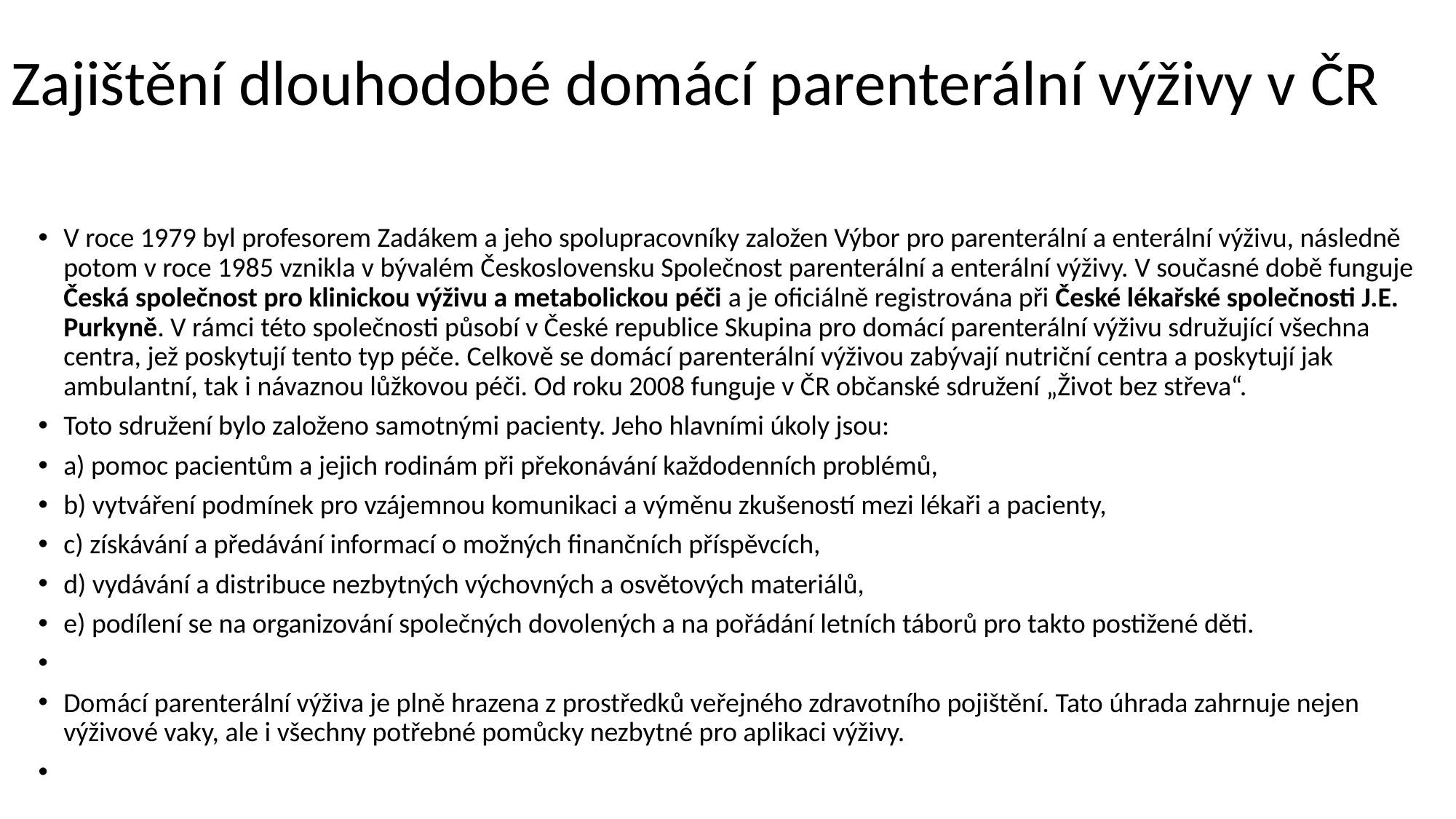

# Zajištění dlouhodobé domácí parenterální výživy v ČR
V roce 1979 byl profesorem Zadákem a jeho spolupracovníky založen Výbor pro parenterální a enterální výživu, následně potom v roce 1985 vznikla v bývalém Československu Společnost parenterální a enterální výživy. V současné době funguje Česká společnost pro klinickou výživu a metabolickou péči a je oficiálně registrována při České lékařské společnosti J.E. Purkyně. V rámci této společnosti působí v České republice Skupina pro domácí parenterální výživu sdružující všechna centra, jež poskytují tento typ péče. Celkově se domácí parenterální výživou zabývají nutriční centra a poskytují jak ambulantní, tak i návaznou lůžkovou péči. Od roku 2008 funguje v ČR občanské sdružení „Život bez střeva“.
Toto sdružení bylo založeno samotnými pacienty. Jeho hlavními úkoly jsou:
a) pomoc pacientům a jejich rodinám při překonávání každodenních problémů,
b) vytváření podmínek pro vzájemnou komunikaci a výměnu zkušeností mezi lékaři a pacienty,
c) získávání a předávání informací o možných finančních příspěvcích,
d) vydávání a distribuce nezbytných výchovných a osvětových materiálů,
e) podílení se na organizování společných dovolených a na pořádání letních táborů pro takto postižené děti.

Domácí parenterální výživa je plně hrazena z prostředků veřejného zdravotního pojištění. Tato úhrada zahrnuje nejen výživové vaky, ale i všechny potřebné pomůcky nezbytné pro aplikaci výživy.